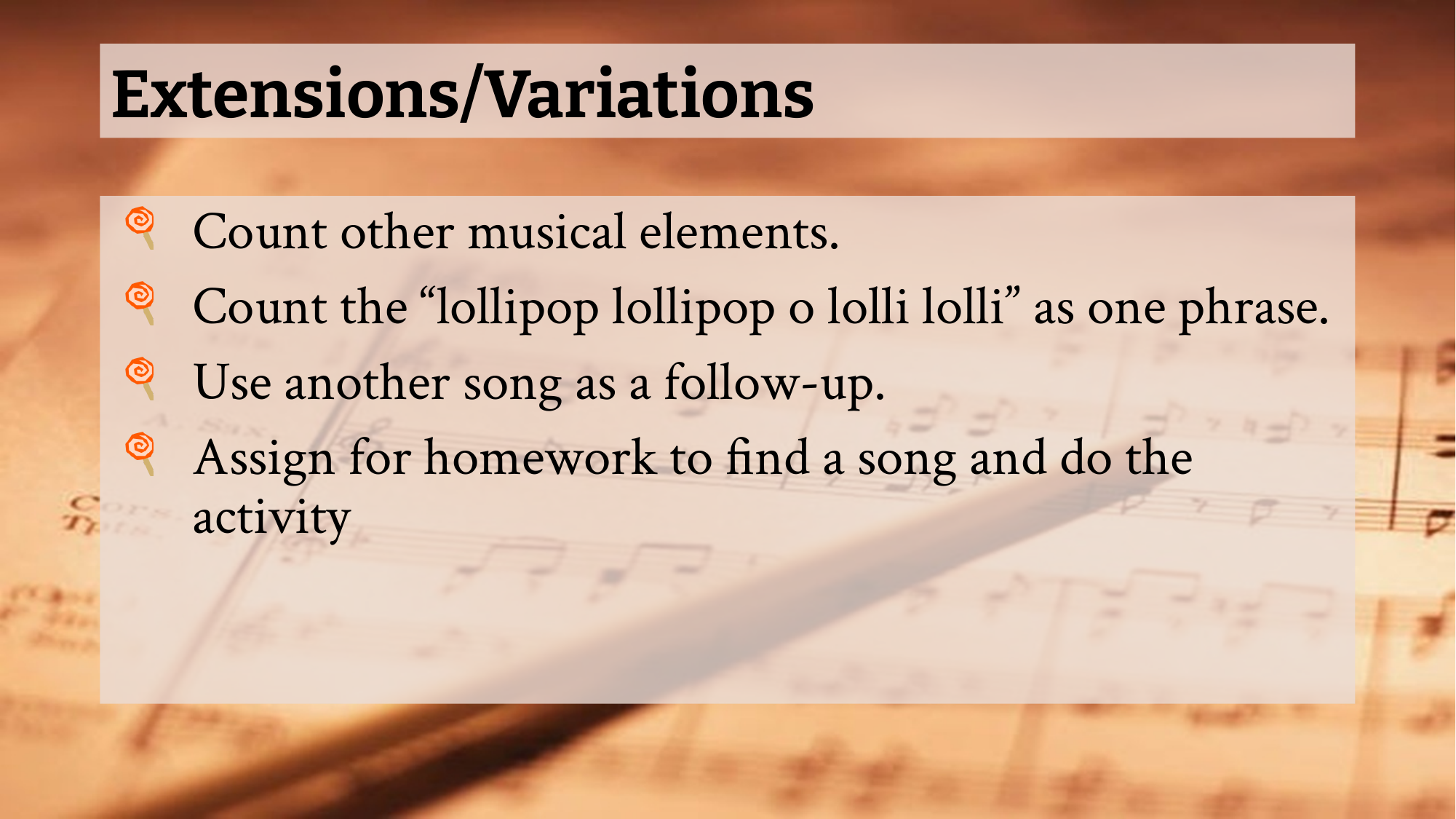

# Extensions/Variations

.
Count other musical elements.
Count the “lollipop lollipop o lolli lolli” as one phrase.
Use another song as a follow-up.
Assign for homework to find a song and do the activity